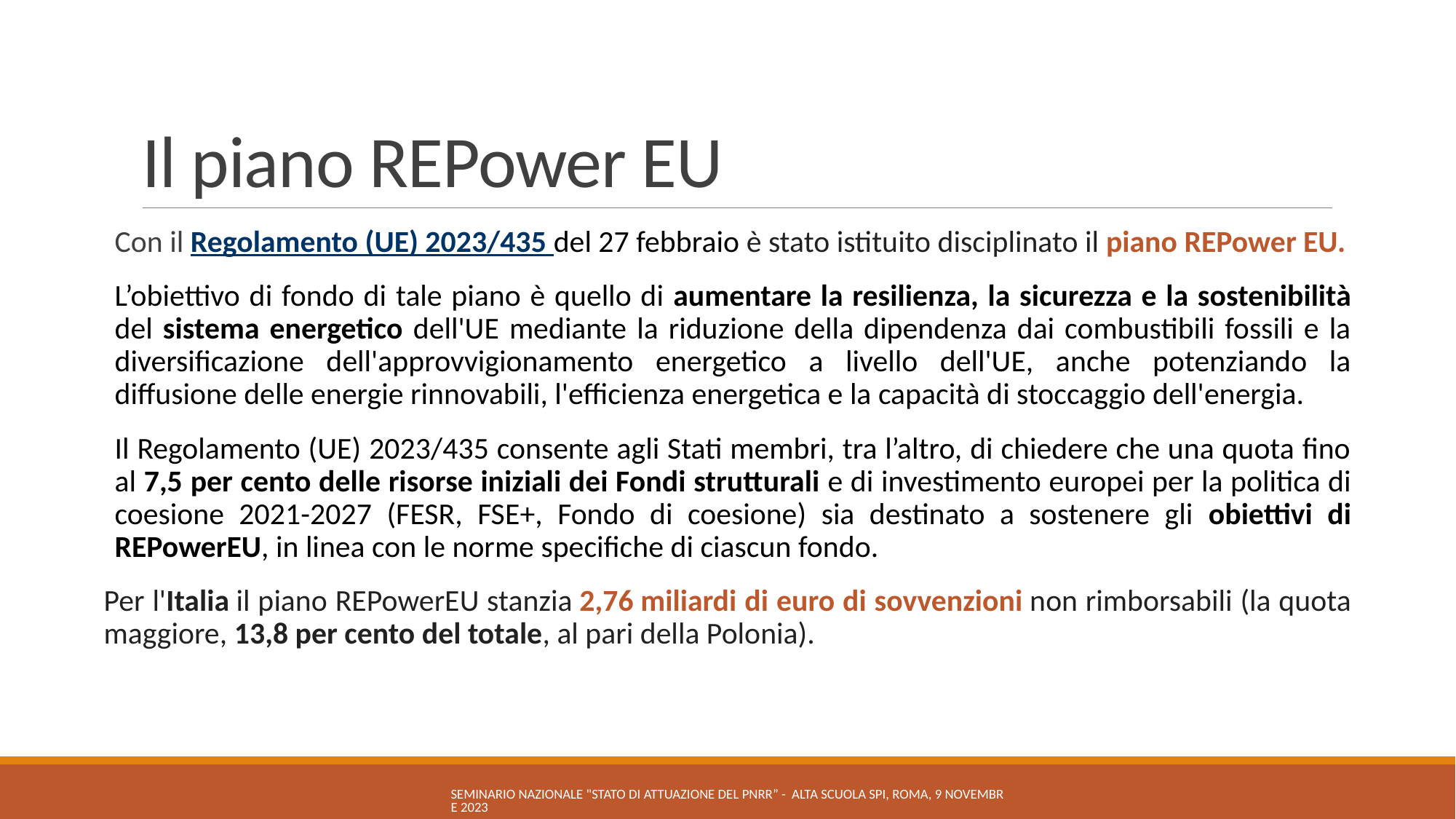

# Il piano REPower EU
Con il Regolamento (UE) 2023/435 del 27 febbraio è stato istituito disciplinato il piano REPower EU.
L’obiettivo di fondo di tale piano è quello di aumentare la resilienza, la sicurezza e la sostenibilità del sistema energetico dell'UE mediante la riduzione della dipendenza dai combustibili fossili e la diversificazione dell'approvvigionamento energetico a livello dell'UE, anche potenziando la diffusione delle energie rinnovabili, l'efficienza energetica e la capacità di stoccaggio dell'energia.
Il Regolamento (UE) 2023/435 consente agli Stati membri, tra l’altro, di chiedere che una quota fino al 7,5 per cento delle risorse iniziali dei Fondi strutturali e di investimento europei per la politica di coesione 2021-2027 (FESR, FSE+, Fondo di coesione) sia destinato a sostenere gli obiettivi di REPowerEU, in linea con le norme specifiche di ciascun fondo.
Per l'Italia il piano REPowerEU stanzia 2,76 miliardi di euro di sovvenzioni non rimborsabili (la quota maggiore, 13,8 per cento del totale, al pari della Polonia).
Seminario nazionale "Stato di attuazione del PNRR” -  Alta Scuola SPI, Roma, 9 novembre 2023